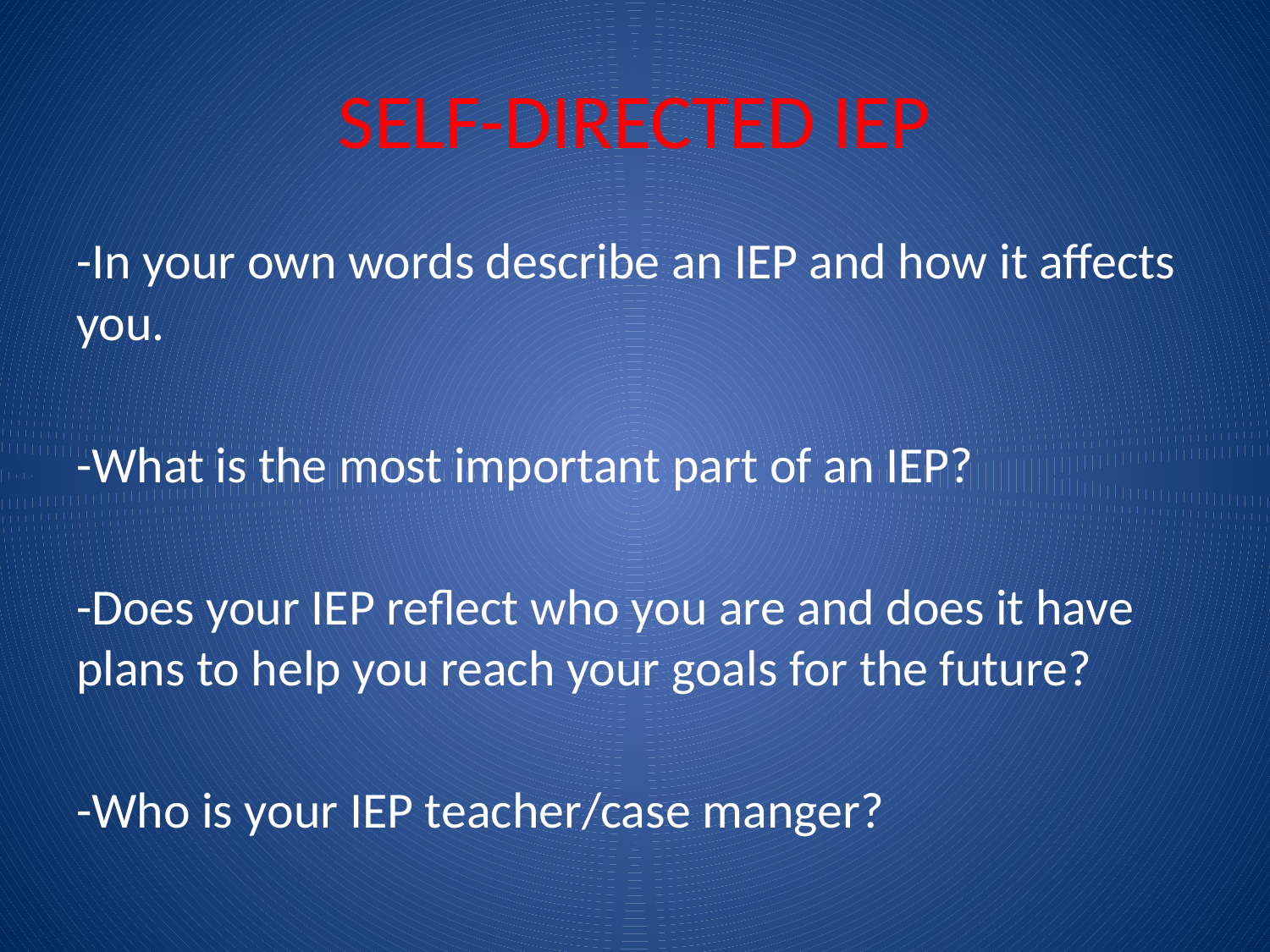

# SELF-DIRECTED IEP
-In your own words describe an IEP and how it affects you.

-What is the most important part of an IEP?

-Does your IEP reflect who you are and does it have plans to help you reach your goals for the future?

-Who is your IEP teacher/case manger?